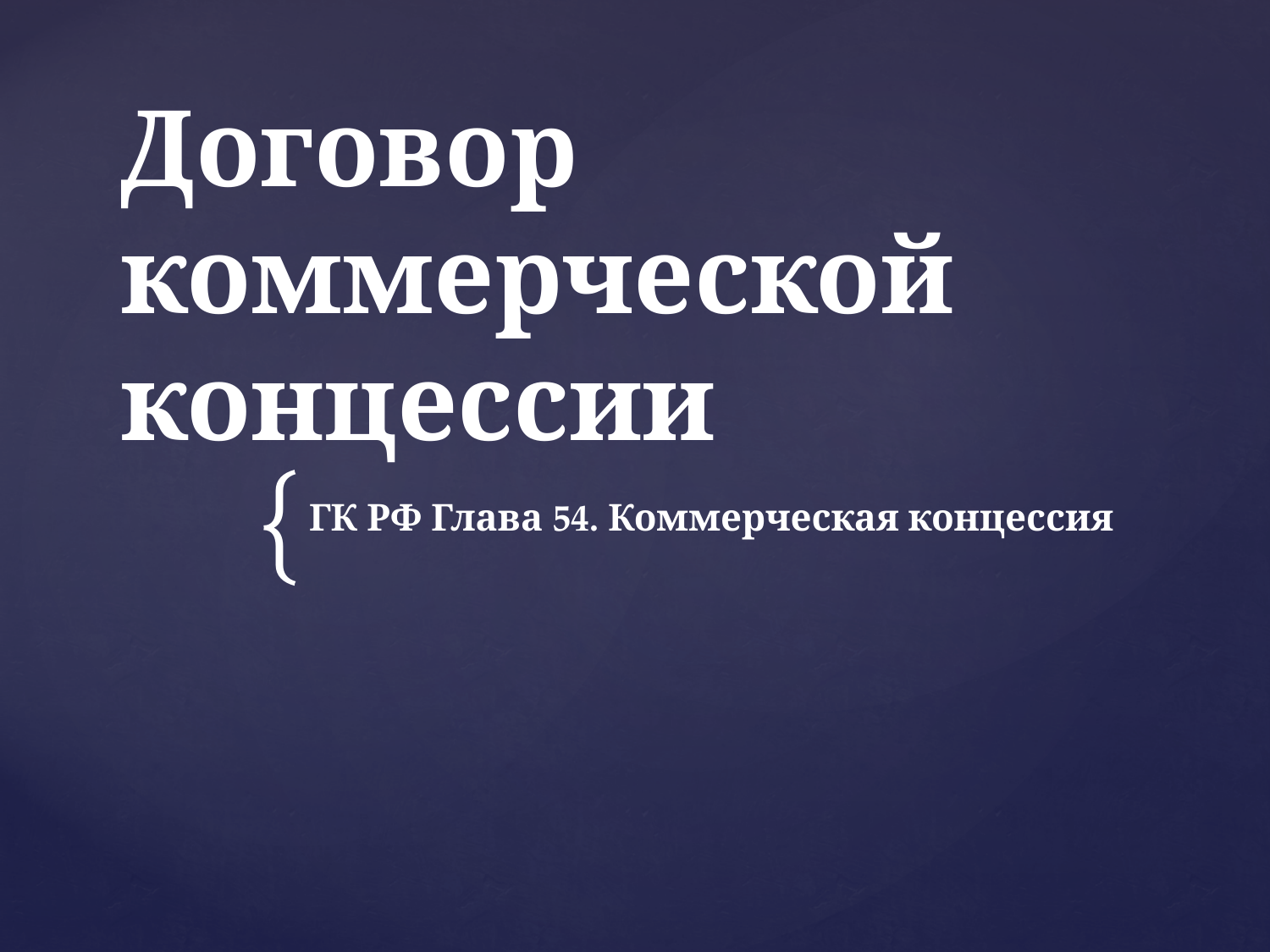

# Договор коммерческой концессии
ГК РФ Глава 54. Коммерческая концессия